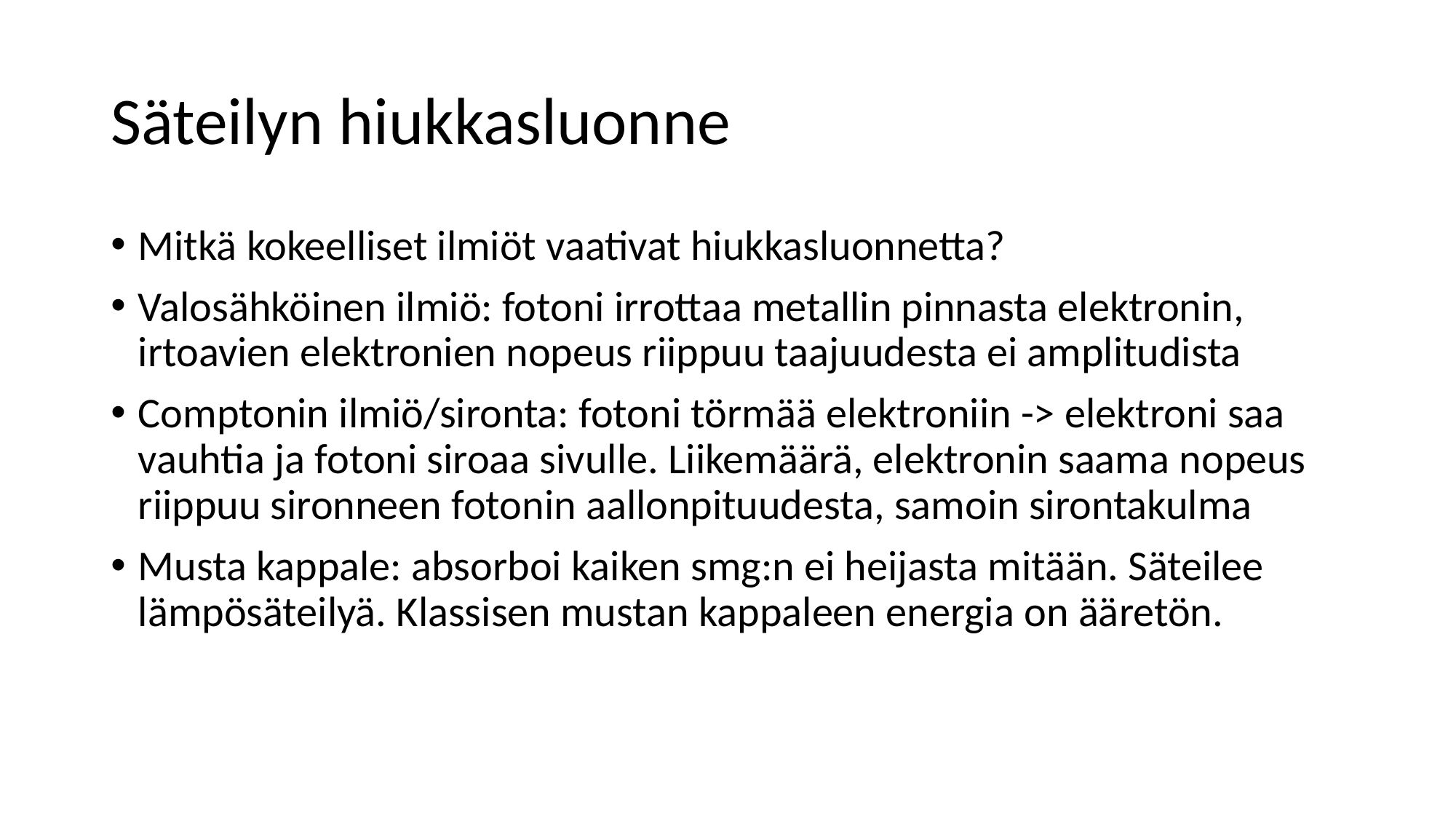

# Säteilyn hiukkasluonne
Mitkä kokeelliset ilmiöt vaativat hiukkasluonnetta?
Valosähköinen ilmiö: fotoni irrottaa metallin pinnasta elektronin, irtoavien elektronien nopeus riippuu taajuudesta ei amplitudista
Comptonin ilmiö/sironta: fotoni törmää elektroniin -> elektroni saa vauhtia ja fotoni siroaa sivulle. Liikemäärä, elektronin saama nopeus riippuu sironneen fotonin aallonpituudesta, samoin sirontakulma
Musta kappale: absorboi kaiken smg:n ei heijasta mitään. Säteilee lämpösäteilyä. Klassisen mustan kappaleen energia on ääretön.